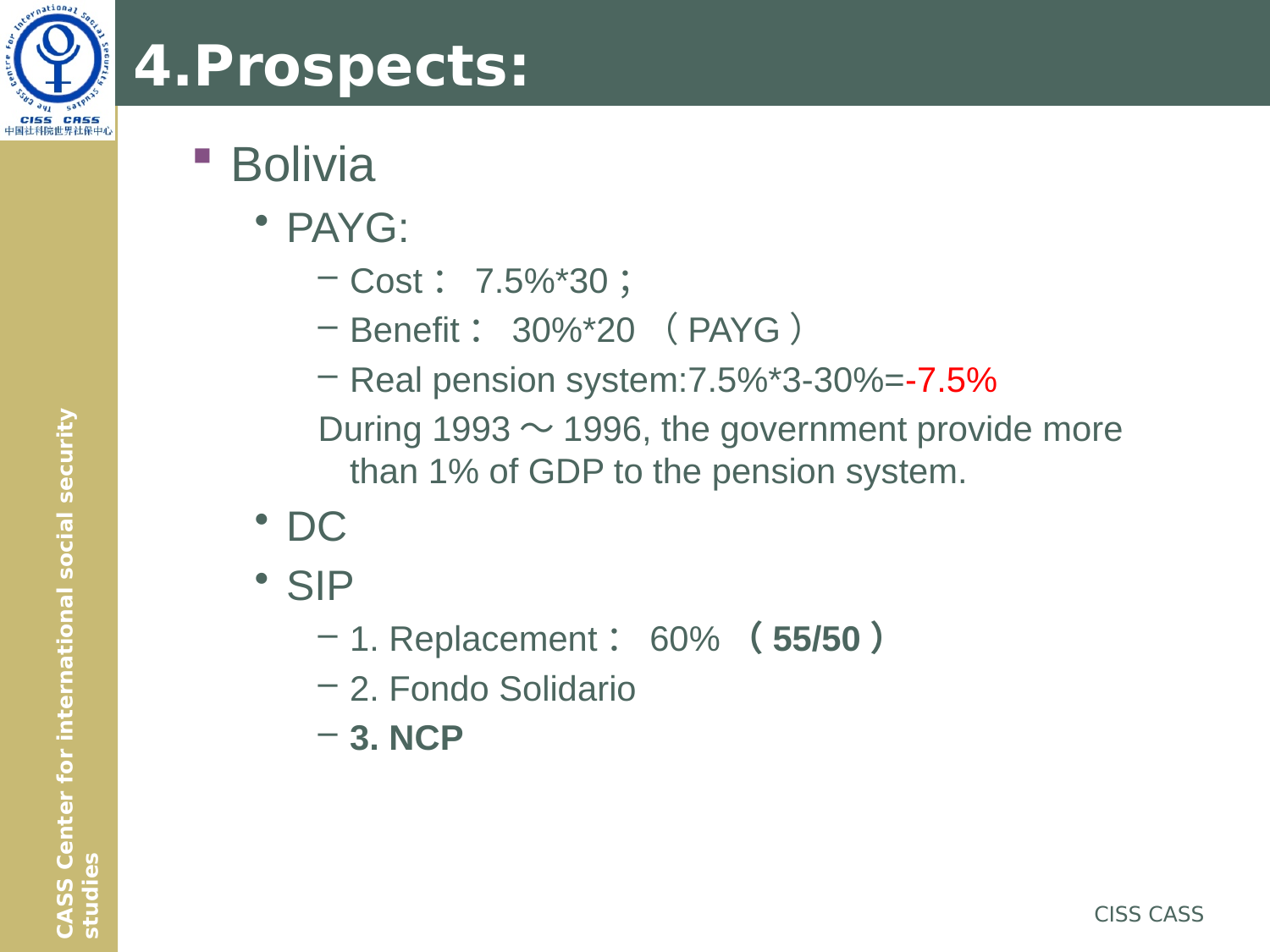

# 4.Prospects:
Bolivia
PAYG:
Cost：7.5%*30；
Benefit：30%*20（PAYG）
Real pension system:7.5%*3-30%=-7.5%
During 1993～1996, the government provide more than 1% of GDP to the pension system.
DC
SIP
1. Replacement：60%（55/50）
2. Fondo Solidario
3. NCP

CISS CASS